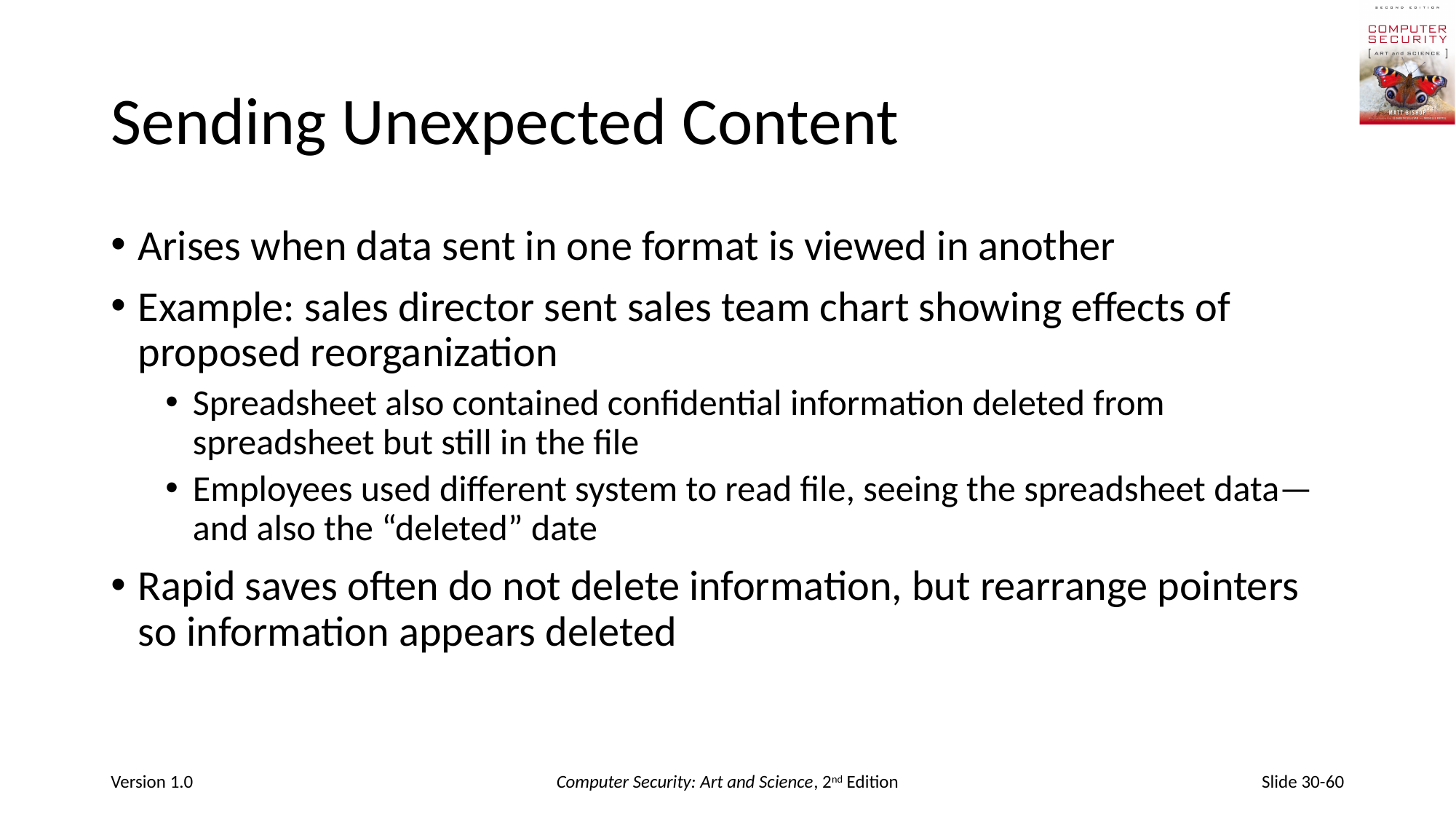

# Sending Unexpected Content
Arises when data sent in one format is viewed in another
Example: sales director sent sales team chart showing effects of proposed reorganization
Spreadsheet also contained confidential information deleted from spreadsheet but still in the file
Employees used different system to read file, seeing the spreadsheet data—and also the “deleted” date
Rapid saves often do not delete information, but rearrange pointers so information appears deleted
Version 1.0
Computer Security: Art and Science, 2nd Edition
Slide 30-60